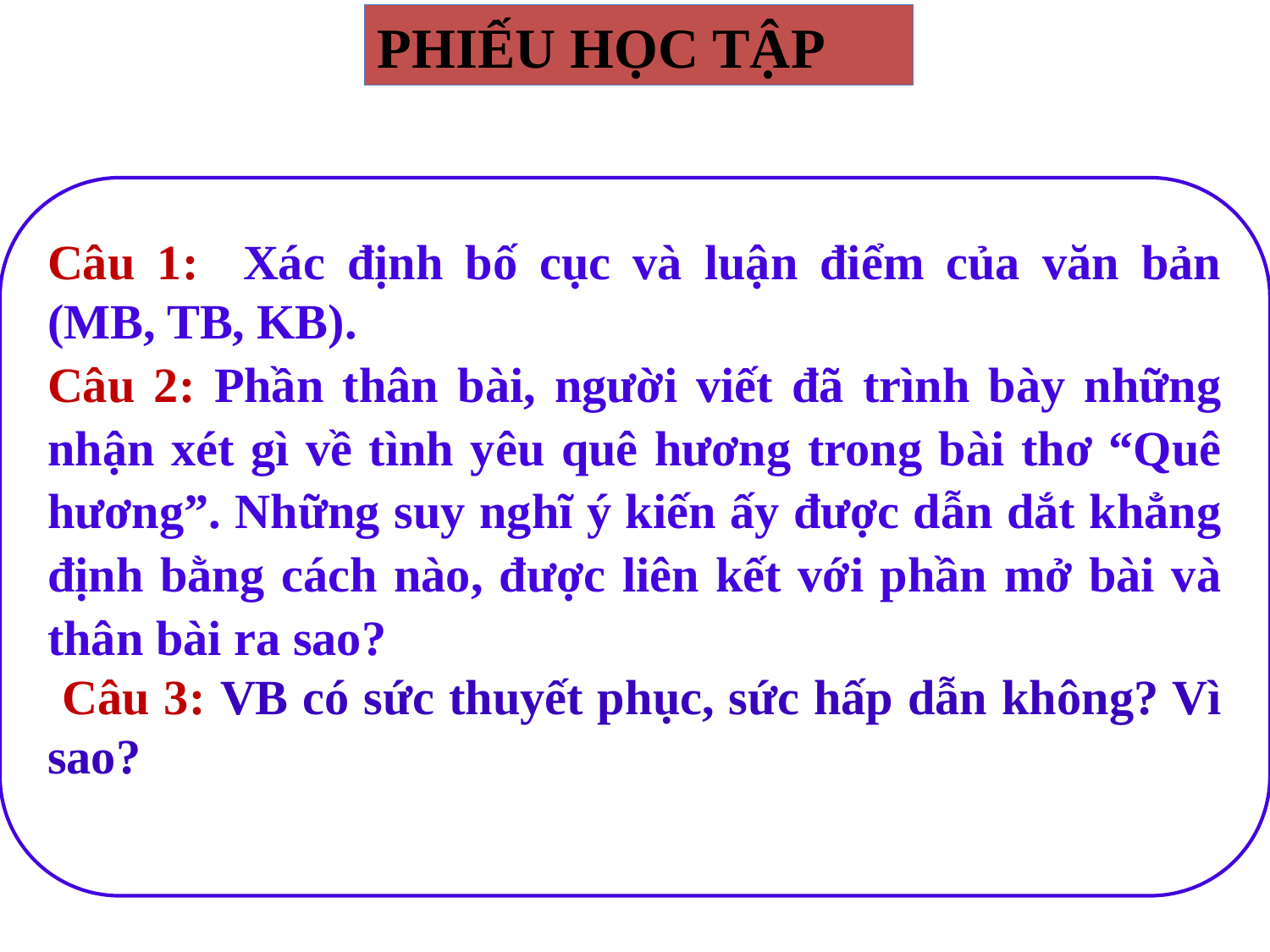

PHIẾU HỌC TẬP
Câu 1:  Xác định bố cục và luận điểm của văn bản (MB, TB, KB).
Câu 2: Phần thân bài, người viết đã trình bày những nhận xét gì về tình yêu quê hương trong bài thơ “Quê hương”. Những suy nghĩ ý kiến ấy được dẫn dắt khẳng định bằng cách nào, được liên kết với phần mở bài và thân bài ra sao?
 Câu 3: VB có sức thuyết phục, sức hấp dẫn không? Vì sao?